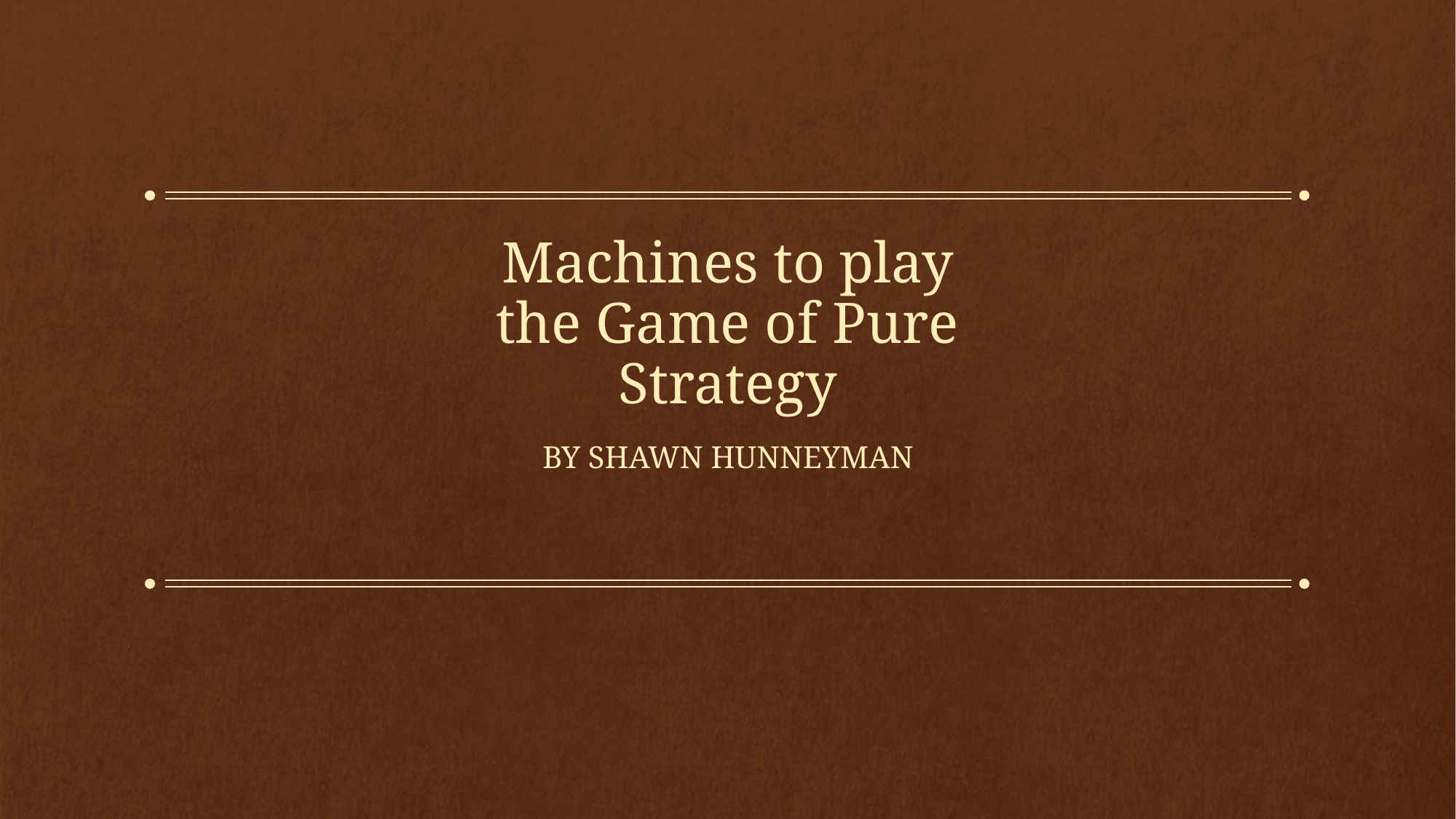

# Machines to play the Game of Pure Strategy
By Shawn Hunneyman